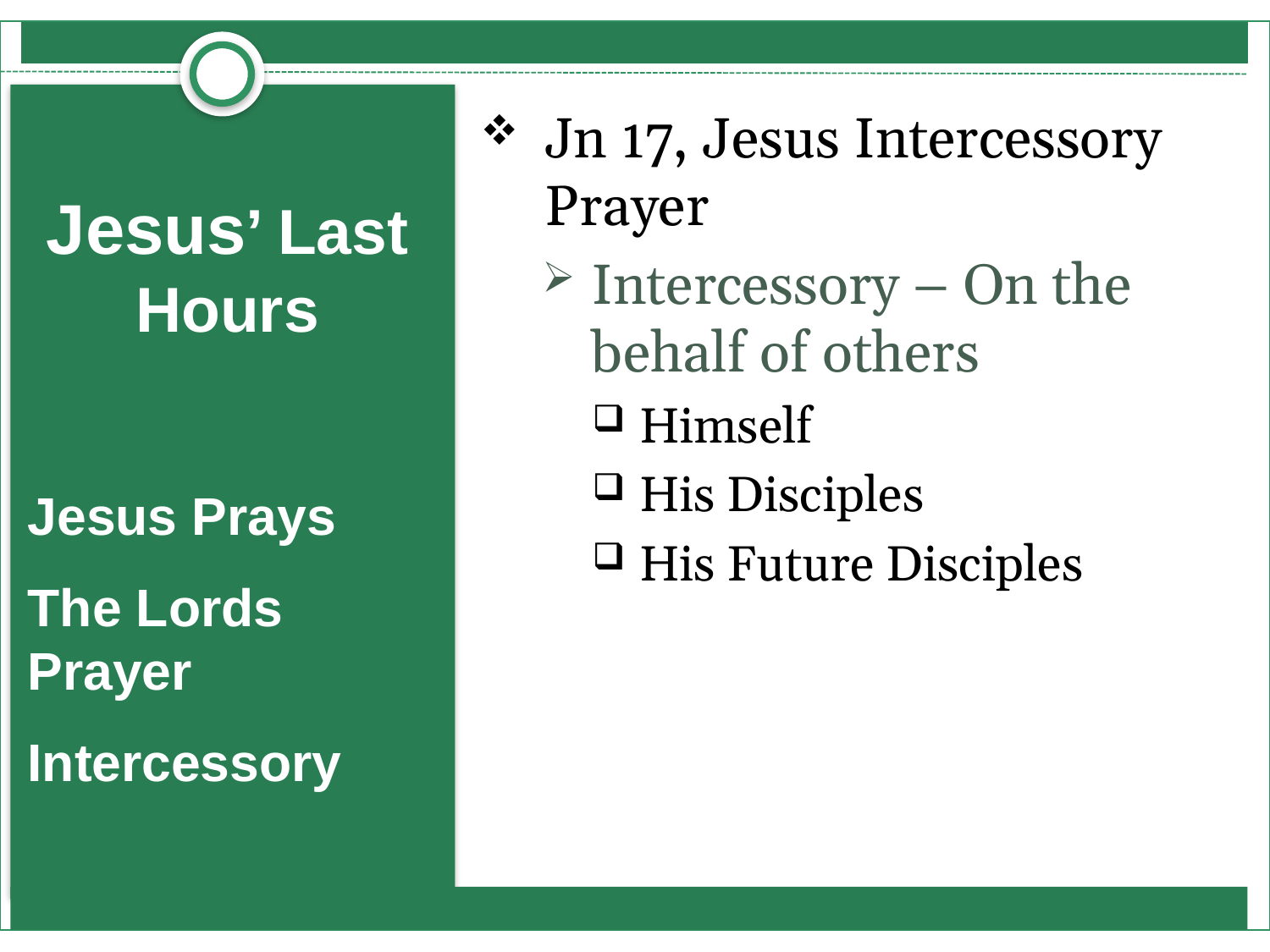

Jn 17, Jesus Intercessory Prayer
Intercessory – On the behalf of others
Himself
His Disciples
His Future Disciples
# Jesus’ Last Hours
Jesus Prays
The Lords Prayer
Intercessory